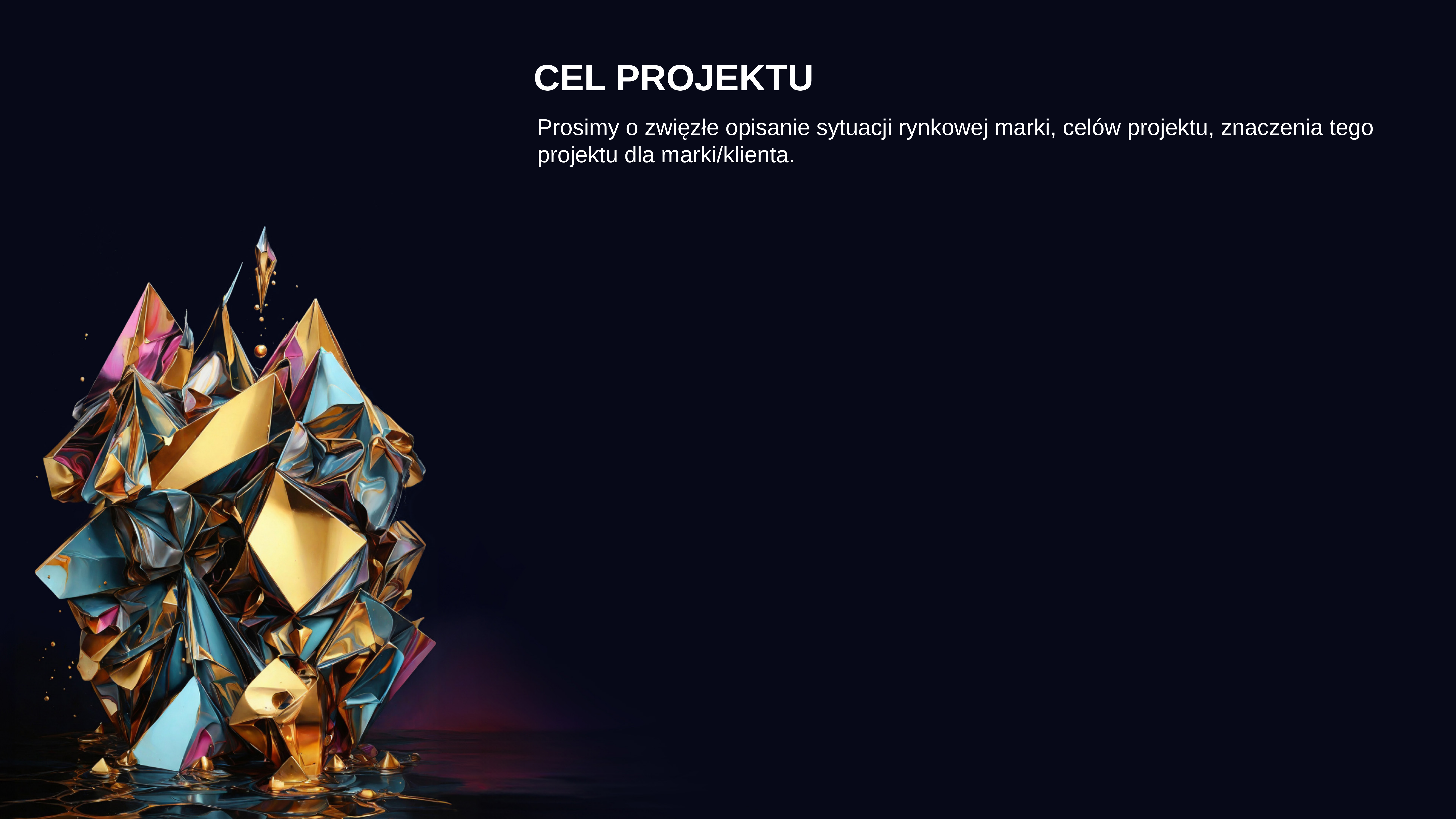

CEL PROJEKTU
Prosimy o zwięzłe opisanie sytuacji rynkowej marki, celów projektu, znaczenia tego projektu dla marki/klienta.